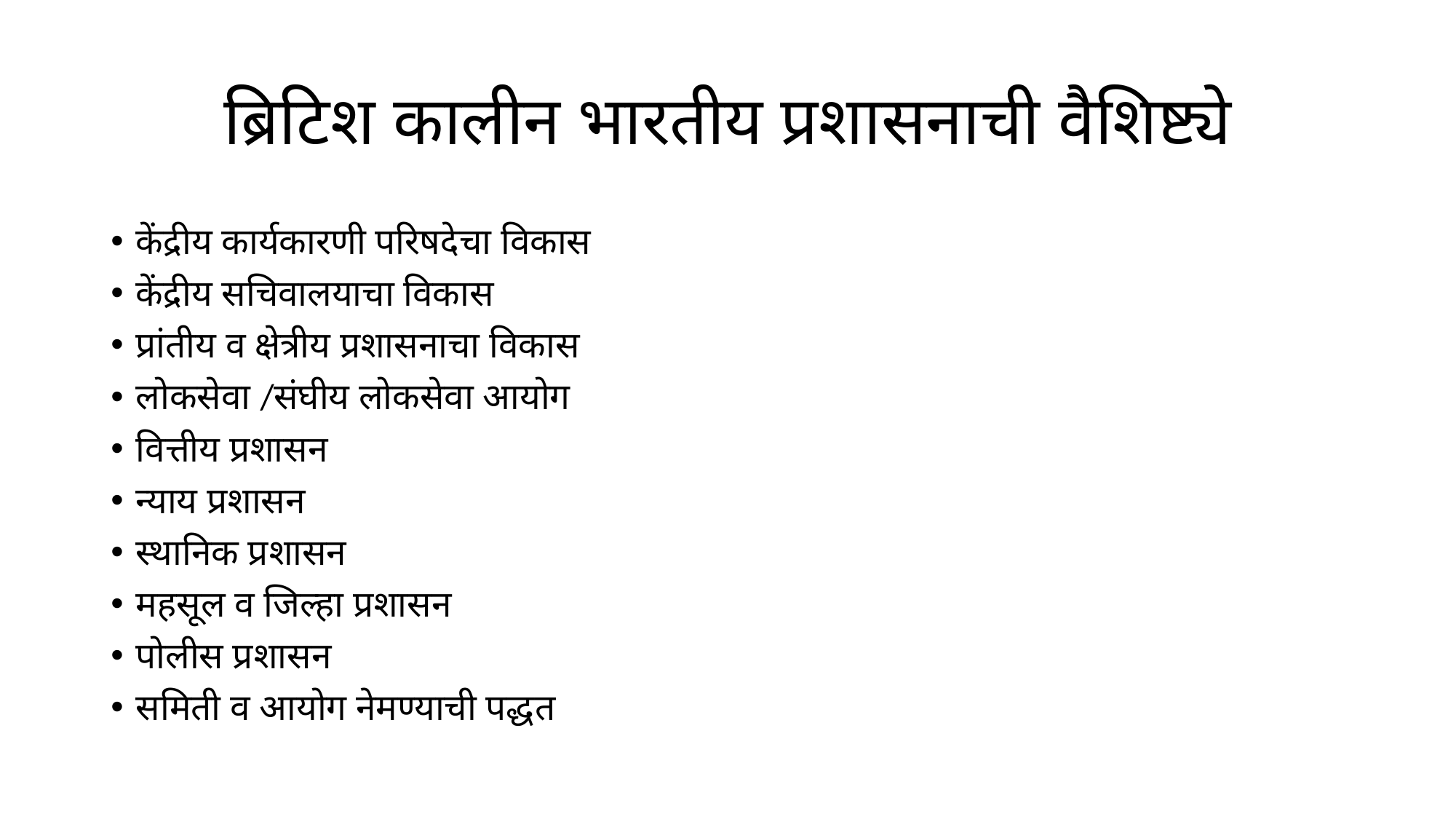

# ब्रिटिश कालीन भारतीय प्रशासनाची वैशिष्ट्ये
केंद्रीय कार्यकारणी परिषदेचा विकास
केंद्रीय सचिवालयाचा विकास
प्रांतीय व क्षेत्रीय प्रशासनाचा विकास
लोकसेवा /संघीय लोकसेवा आयोग
वित्तीय प्रशासन
न्याय प्रशासन
स्थानिक प्रशासन
महसूल व जिल्हा प्रशासन
पोलीस प्रशासन
समिती व आयोग नेमण्याची पद्धत